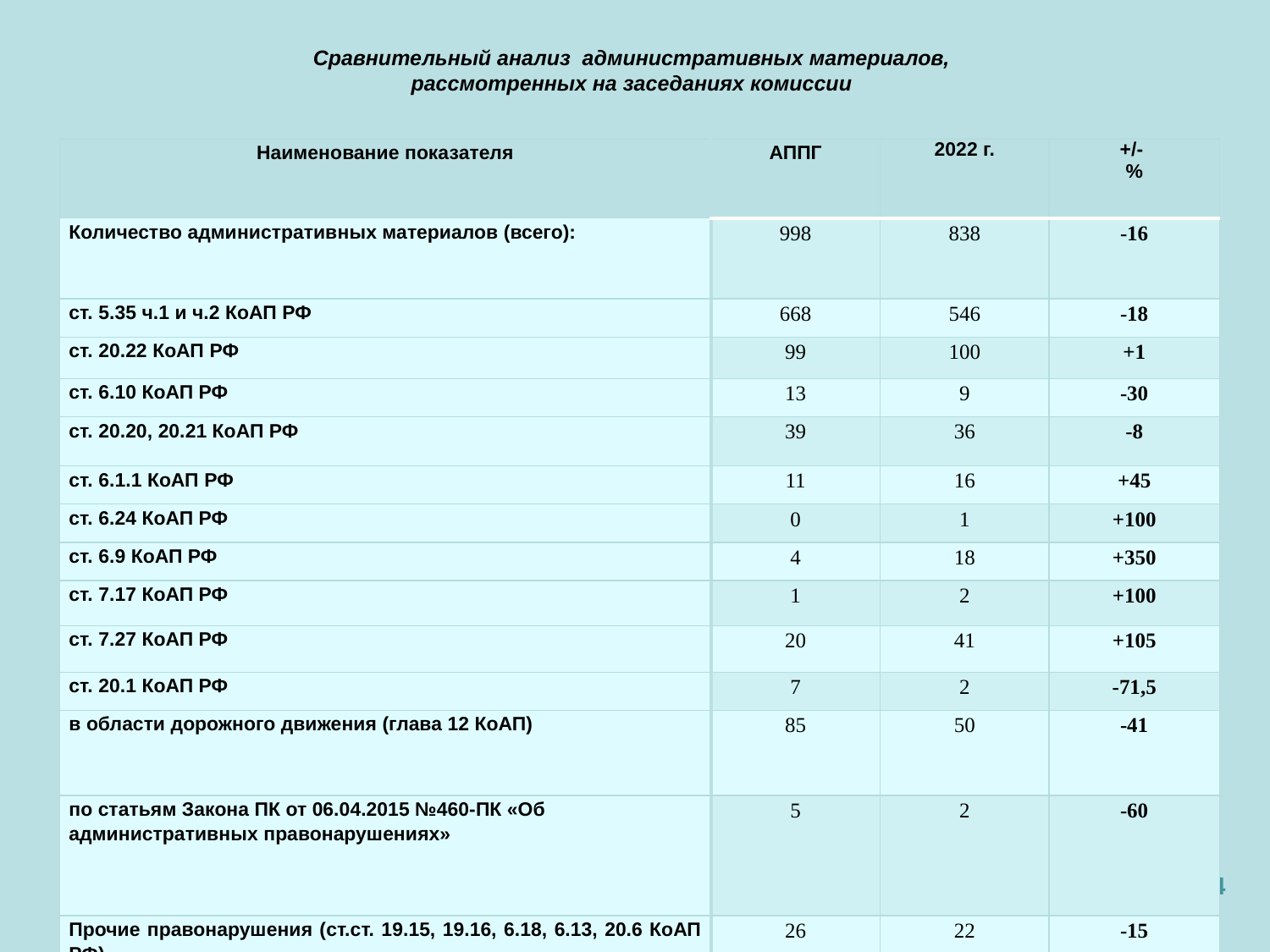

# Сравнительный анализ  административных материалов, рассмотренных на заседаниях комиссии
| Наименование показателя | АППГ | 2022 г. | +/- % |
| --- | --- | --- | --- |
| Количество административных материалов (всего): | 998 | 838 | -16 |
| ст. 5.35 ч.1 и ч.2 КоАП РФ | 668 | 546 | -18 |
| ст. 20.22 КоАП РФ | 99 | 100 | +1 |
| ст. 6.10 КоАП РФ | 13 | 9 | -30 |
| ст. 20.20, 20.21 КоАП РФ | 39 | 36 | -8 |
| ст. 6.1.1 КоАП РФ | 11 | 16 | +45 |
| ст. 6.24 КоАП РФ | 0 | 1 | +100 |
| ст. 6.9 КоАП РФ | 4 | 18 | +350 |
| ст. 7.17 КоАП РФ | 1 | 2 | +100 |
| ст. 7.27 КоАП РФ | 20 | 41 | +105 |
| ст. 20.1 КоАП РФ | 7 | 2 | -71,5 |
| в области дорожного движения (глава 12 КоАП) | 85 | 50 | -41 |
| по статьям Закона ПК от 06.04.2015 №460-ПК «Об административных правонарушениях» | 5 | 2 | -60 |
| Прочие правонарушения (ст.ст. 19.15, 19.16, 6.18, 6.13, 20.6 КоАП РФ) | 26 | 22 | -15 |
4